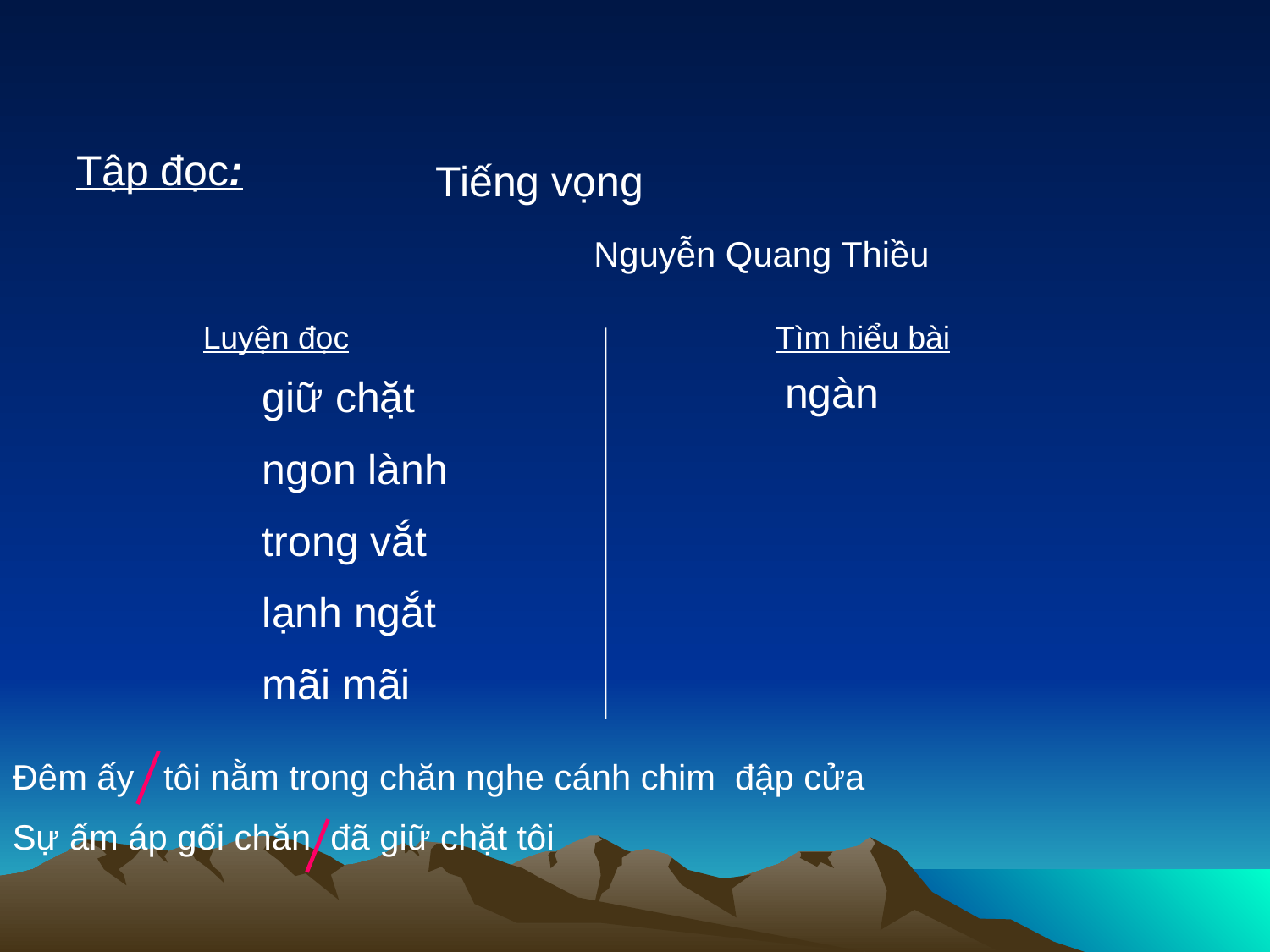

Tập đọc:

Tiếng vọng
Nguyễn Quang Thiều
Luyện đọc                                                Tìm hiểu bài

ngàn
giữ chặt
ngon lành
trong vắt
lạnh ngắt
mãi mãi
Đêm ấy   tôi nằm trong chăn nghe cánh chim  đập cửa
Sự ấm áp gối chăn  đã giữ chặt tôi